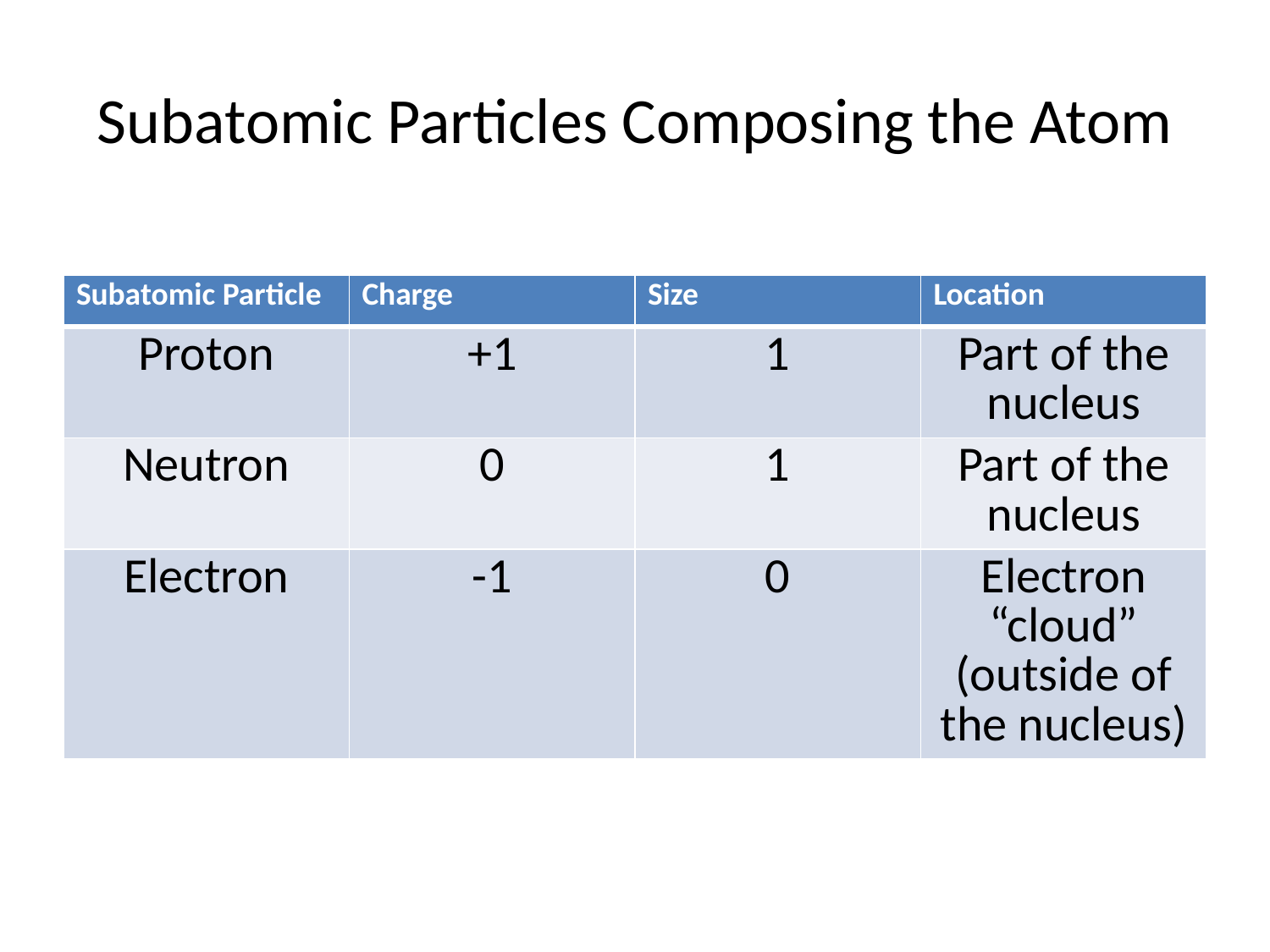

# Subatomic Particles Composing the Atom
| Subatomic Particle | Charge | Size | Location |
| --- | --- | --- | --- |
| Proton | +1 | 1 | Part of the nucleus |
| Neutron | 0 | 1 | Part of the nucleus |
| Electron | -1 | 0 | Electron “cloud” (outside of the nucleus) |